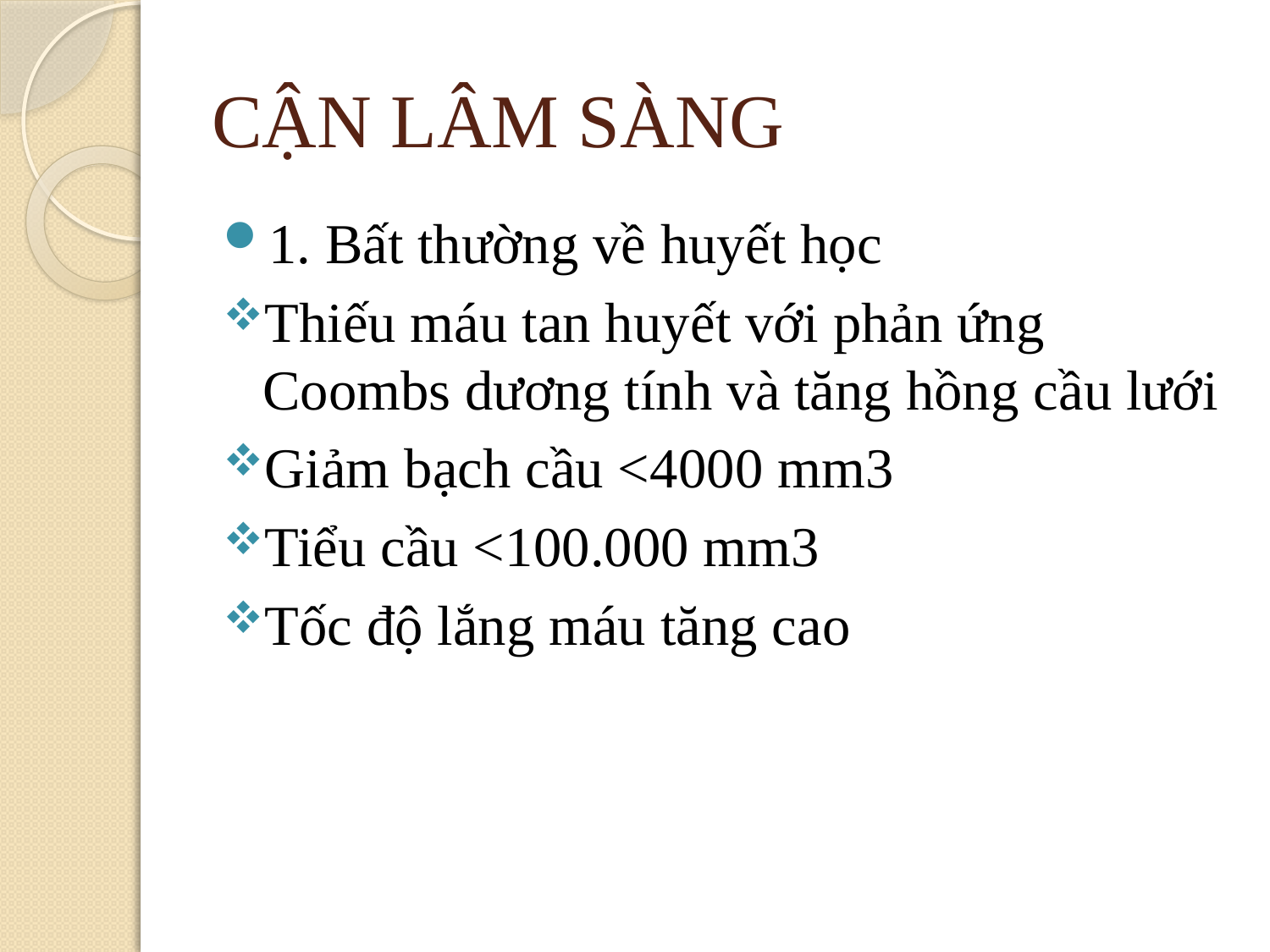

# CẬN LÂM SÀNG
1. Bất thường về huyết học
Thiếu máu tan huyết với phản ứng Coombs dương tính và tăng hồng cầu lưới
Giảm bạch cầu <4000 mm3
Tiểu cầu <100.000 mm3
Tốc độ lắng máu tăng cao